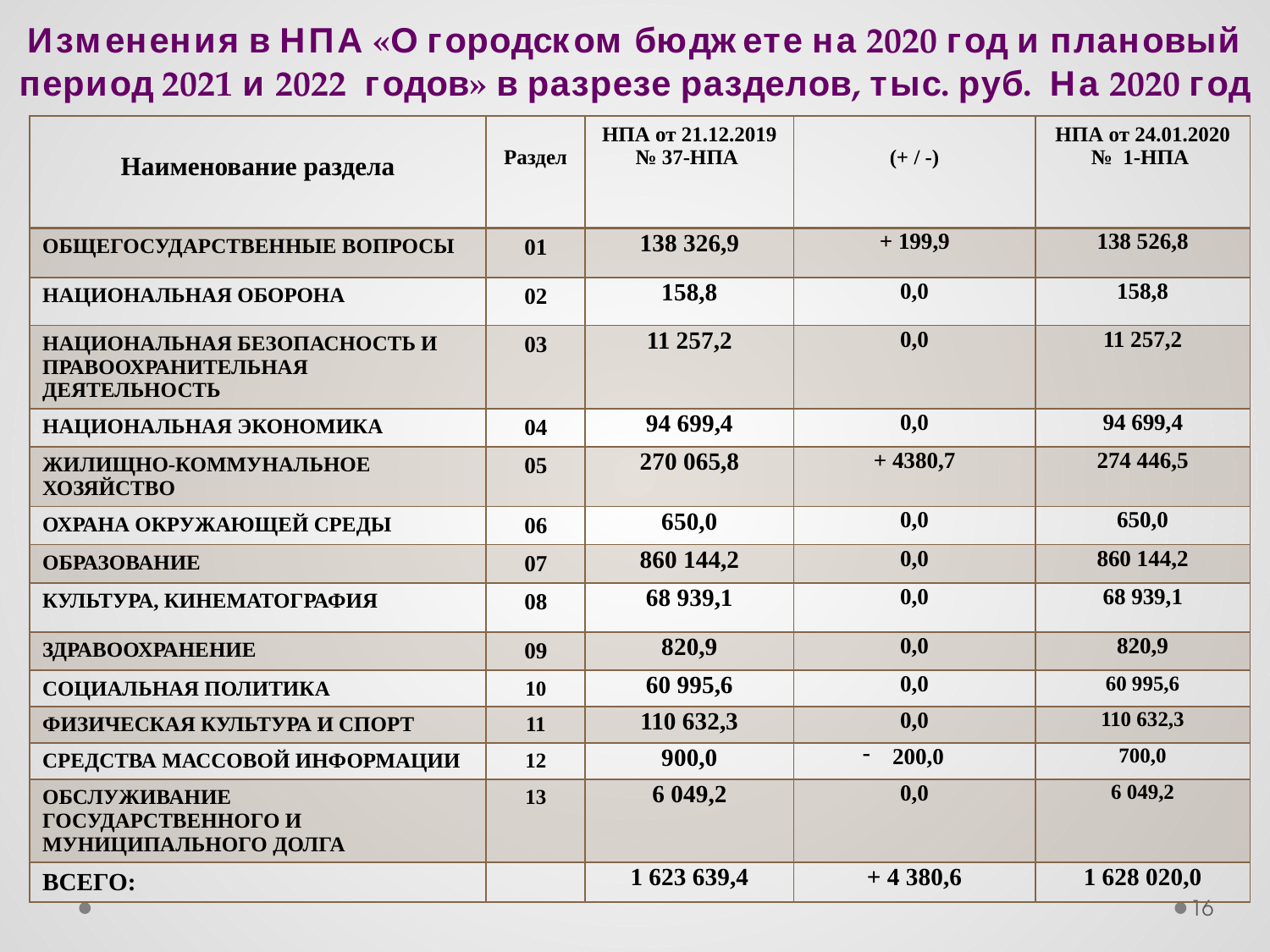

# Изменения в НПА «О городском бюджете на 2020 год и плановый период 2021 и 2022  годов» в разрезе разделов, тыс. руб.  На 2020 год
| Наименование раздела | Раздел | НПА от 21.12.2019 № 37-НПА | (+ / -) | НПА от 24.01.2020 № 1-НПА |
| --- | --- | --- | --- | --- |
| ОБЩЕГОСУДАРСТВЕННЫЕ ВОПРОСЫ | 01 | 138 326,9 | + 199,9 | 138 526,8 |
| НАЦИОНАЛЬНАЯ ОБОРОНА | 02 | 158,8 | 0,0 | 158,8 |
| НАЦИОНАЛЬНАЯ БЕЗОПАСНОСТЬ И ПРАВООХРАНИТЕЛЬНАЯ ДЕЯТЕЛЬНОСТЬ | 03 | 11 257,2 | 0,0 | 11 257,2 |
| НАЦИОНАЛЬНАЯ ЭКОНОМИКА | 04 | 94 699,4 | 0,0 | 94 699,4 |
| ЖИЛИЩНО-КОММУНАЛЬНОЕ ХОЗЯЙСТВО | 05 | 270 065,8 | + 4380,7 | 274 446,5 |
| ОХРАНА ОКРУЖАЮЩЕЙ СРЕДЫ | 06 | 650,0 | 0,0 | 650,0 |
| ОБРАЗОВАНИЕ | 07 | 860 144,2 | 0,0 | 860 144,2 |
| КУЛЬТУРА, КИНЕМАТОГРАФИЯ | 08 | 68 939,1 | 0,0 | 68 939,1 |
| ЗДРАВООХРАНЕНИЕ | 09 | 820,9 | 0,0 | 820,9 |
| СОЦИАЛЬНАЯ ПОЛИТИКА | 10 | 60 995,6 | 0,0 | 60 995,6 |
| ФИЗИЧЕСКАЯ КУЛЬТУРА И СПОРТ | 11 | 110 632,3 | 0,0 | 110 632,3 |
| СРЕДСТВА МАССОВОЙ ИНФОРМАЦИИ | 12 | 900,0 | 200,0 | 700,0 |
| ОБСЛУЖИВАНИЕ ГОСУДАРСТВЕННОГО И МУНИЦИПАЛЬНОГО ДОЛГА | 13 | 6 049,2 | 0,0 | 6 049,2 |
| ВСЕГО: |  | 1 623 639,4 | + 4 380,6 | 1 628 020,0 |
16